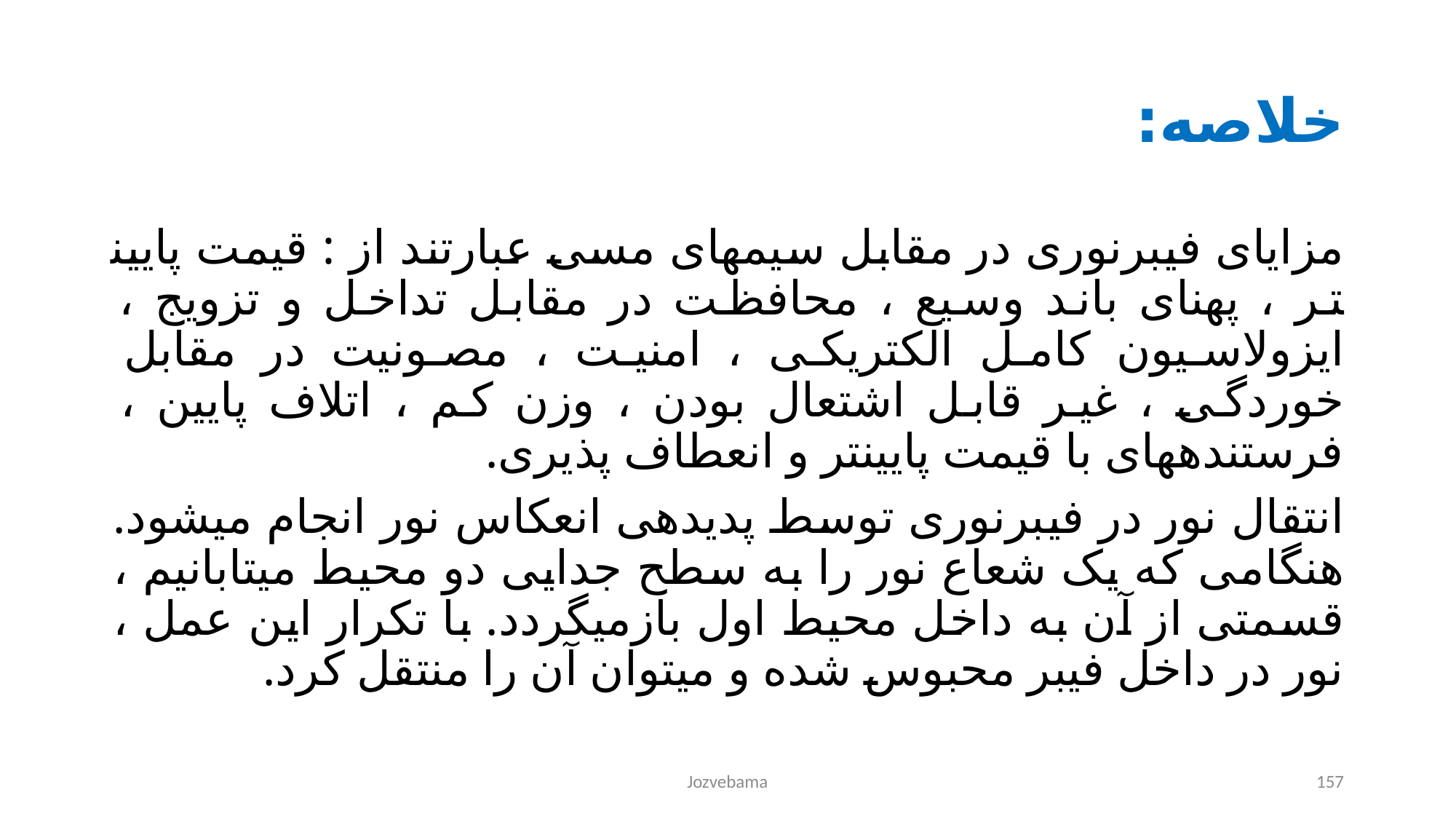

# خلاصه:
مزایای فیبرنوری در مقابل سیم­های مسی عبارتند از : قیمت پایین­تر ، پهنای باند وسیع ، محافظت در مقابل تداخل و تزویج ، ایزولاسیون کامل الکتریکی ، امنیت ، مصونیت در مقابل خوردگی ، غیر قابل اشتعال بودن ، وزن کم ، اتلاف پایین ، فرستنده­های با قیمت پایین­تر و انعطاف پذیری.
انتقال نور در فیبرنوری توسط پدیده­ی انعکاس نور انجام می­شود. هنگامی که یک شعاع نور را به سطح جدایی دو محیط می­تابانیم ، قسمتی از آن به داخل محیط اول بازمیگردد. با تکرار این عمل ، نور در داخل فیبر محبوس شده و می­توان آن را منتقل کرد.
Jozvebama
157